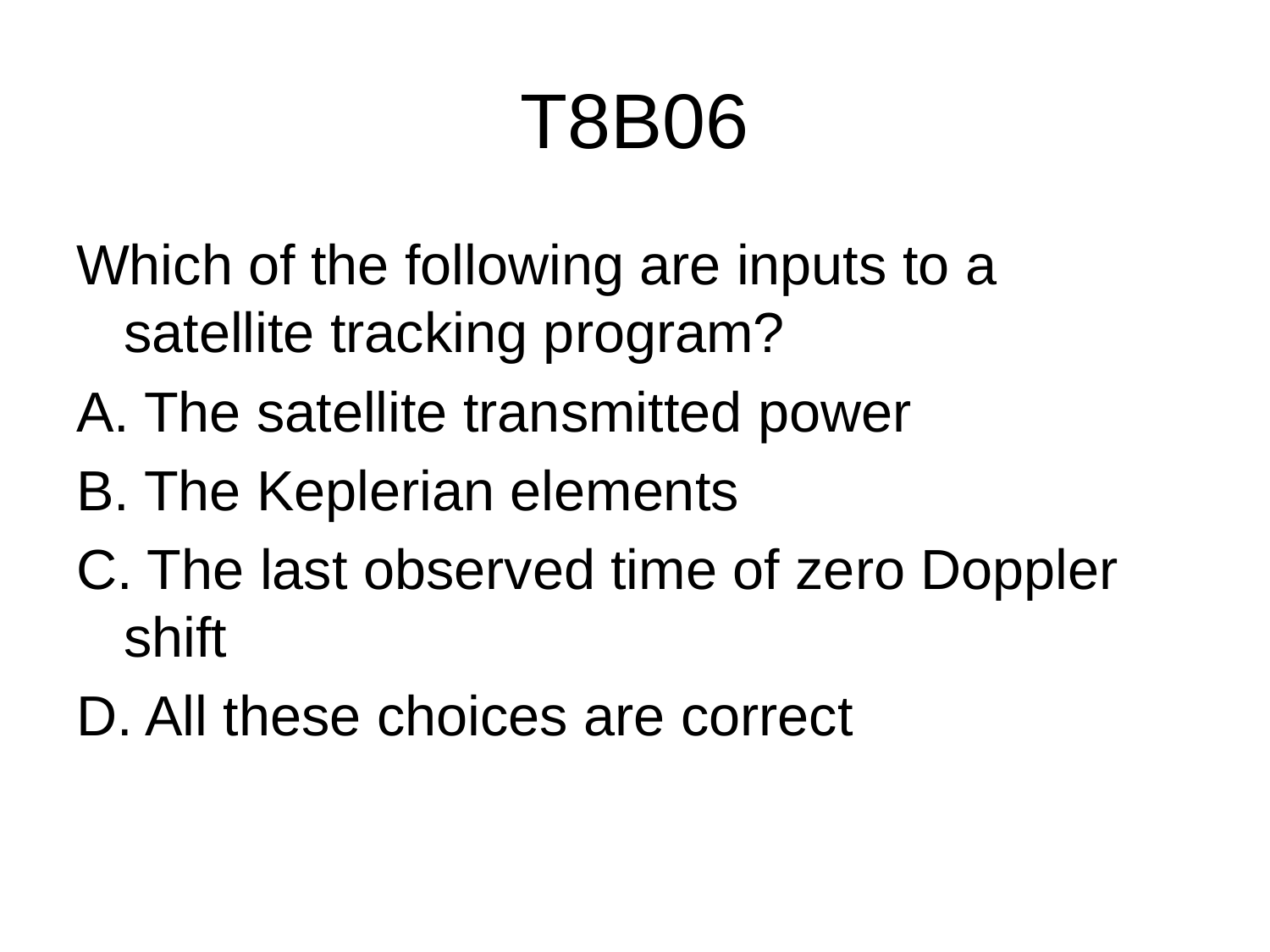

# T8B06
Which of the following are inputs to a satellite tracking program?
A. The satellite transmitted power
B. The Keplerian elements
C. The last observed time of zero Doppler shift
D. All these choices are correct